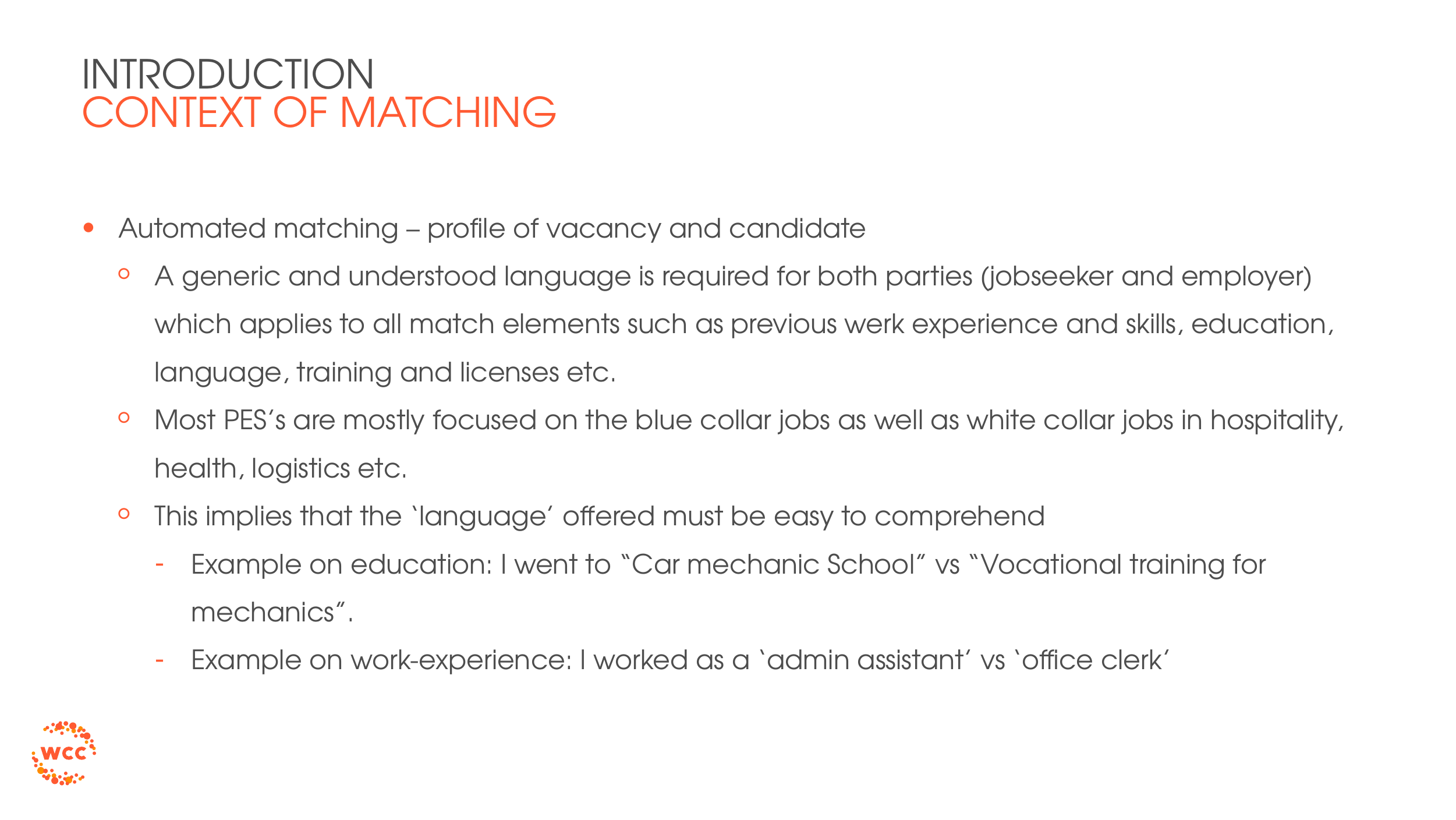

# Introduction
CONTEXT of Matching
Automated matching – profile of vacancy and candidate
A generic and understood language is required for both parties (jobseeker and employer) which applies to all match elements such as previous werk experience and skills, education, language, training and licenses etc.
Most PES’s are mostly focused on the blue collar jobs as well as white collar jobs in hospitality, health, logistics etc.
This implies that the ‘language’ offered must be easy to comprehend
Example on education: I went to “Car mechanic School” vs “Vocational training for mechanics”.
Example on work-experience: I worked as a ‘admin assistant’ vs ‘office clerk’